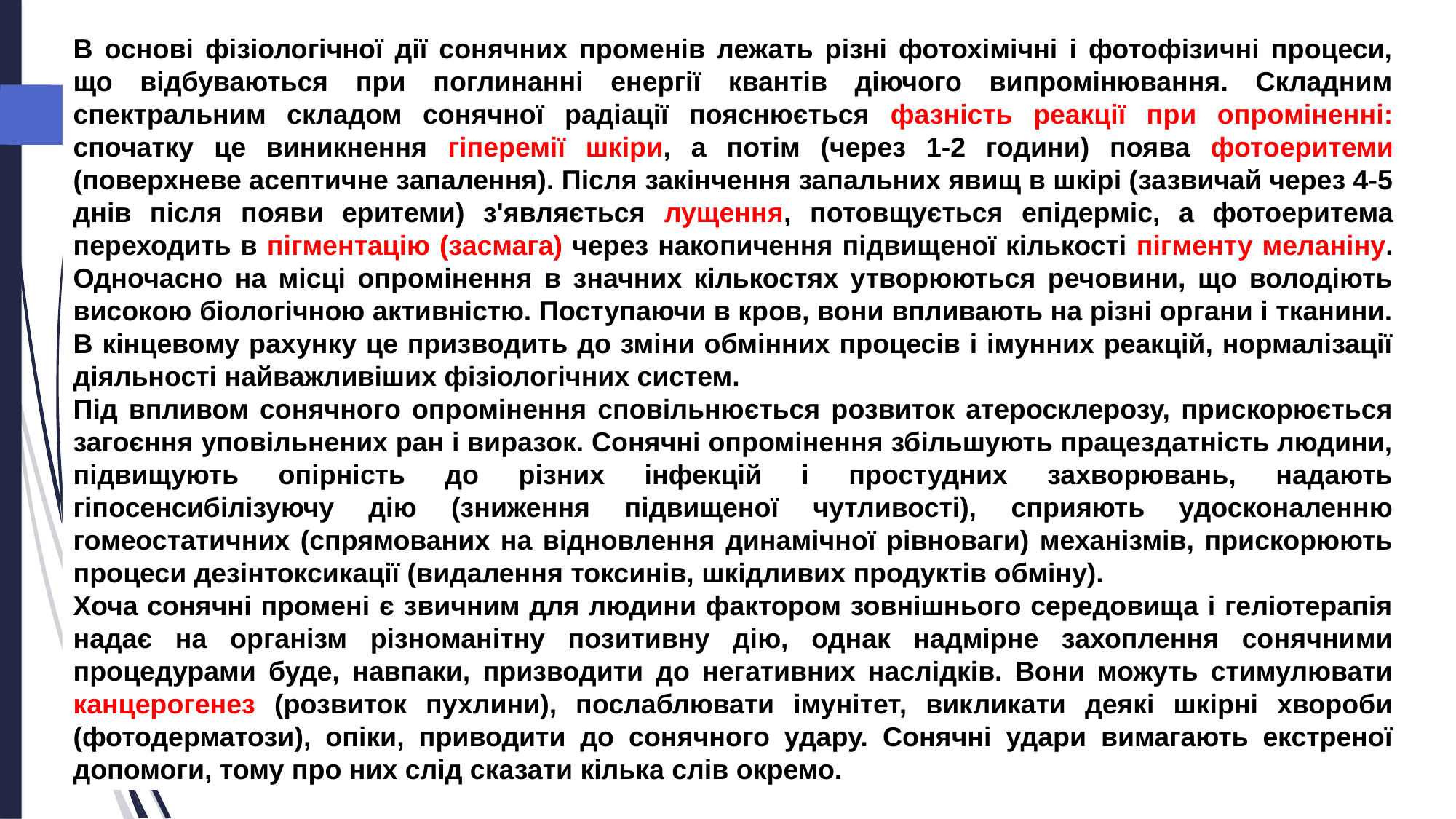

В основі фізіологічної дії сонячних променів лежать різні фотохімічні і фотофізичні процеси, що відбуваються при поглинанні енергії квантів діючого випромінювання. Складним спектральним складом сонячної радіації пояснюється фазність реакції при опроміненні: спочатку це виникнення гіперемії шкіри, а потім (через 1-2 години) поява фотоеритеми (поверхневе асептичне запалення). Після закінчення запальних явищ в шкірі (зазвичай через 4-5 днів після появи еритеми) з'являється лущення, потовщується епідерміс, а фотоеритема переходить в пігментацію (засмага) через накопичення підвищеної кількості пігменту меланіну. Одночасно на місці опромінення в значних кількостях утворюються речовини, що володіють високою біологічною активністю. Поступаючи в кров, вони впливають на різні органи і тканини. В кінцевому рахунку це призводить до зміни обмінних процесів і імунних реакцій, нормалізації діяльності найважливіших фізіологічних систем.
Під впливом сонячного опромінення сповільнюється розвиток атеросклерозу, прискорюється загоєння уповільнених ран і виразок. Сонячні опромінення збільшують працездатність людини, підвищують опірність до різних інфекцій і простудних захворювань, надають гіпосенсибілізуючу дію (зниження підвищеної чутливості), сприяють удосконаленню гомеостатичних (спрямованих на відновлення динамічної рівноваги) механізмів, прискорюють процеси дезінтоксикації (видалення токсинів, шкідливих продуктів обміну).
Хоча сонячні промені є звичним для людини фактором зовнішнього середовища і геліотерапія надає на організм різноманітну позитивну дію, однак надмірне захоплення сонячними процедурами буде, навпаки, призводити до негативних наслідків. Вони можуть стимулювати канцерогенез (розвиток пухлини), послаблювати імунітет, викликати деякі шкірні хвороби (фотодерматози), опіки, приводити до сонячного удару. Сонячні удари вимагають екстреної допомоги, тому про них слід сказати кілька слів окремо.